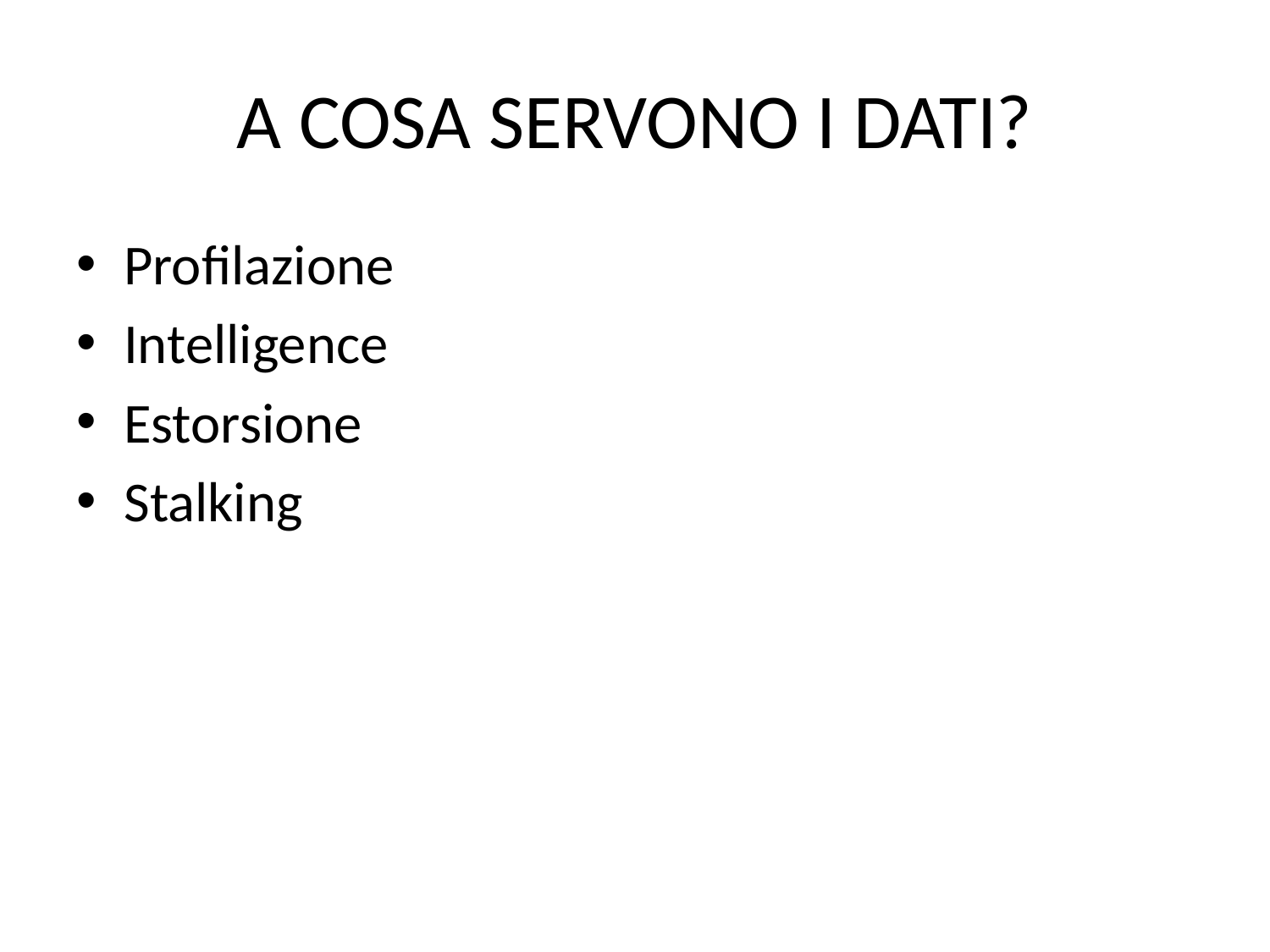

# A COSA SERVONO I DATI?
Profilazione
Intelligence
Estorsione
Stalking